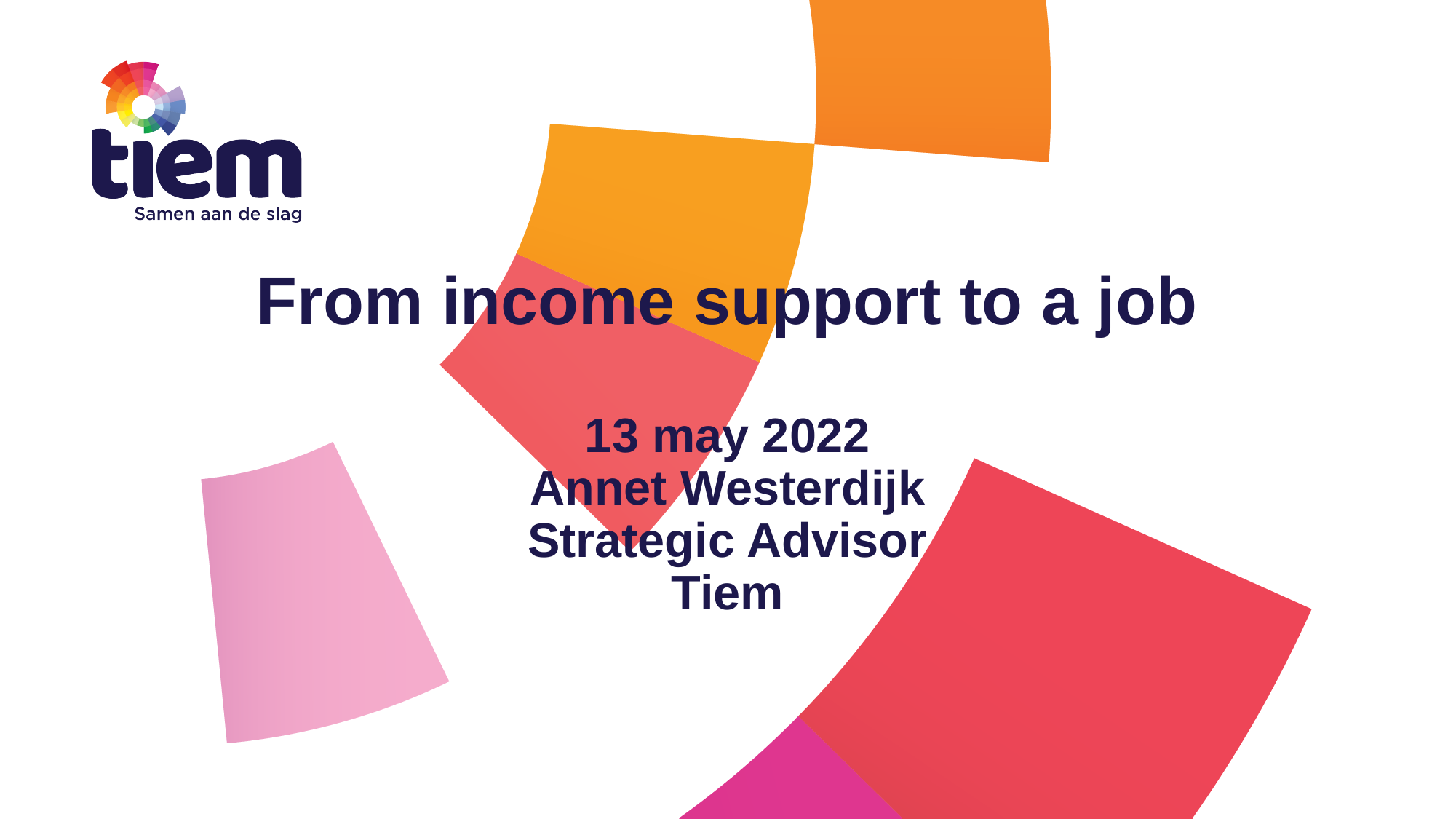

# From income support to a job 13 may 2022 Annet Westerdijk Strategic Advisor Tiem